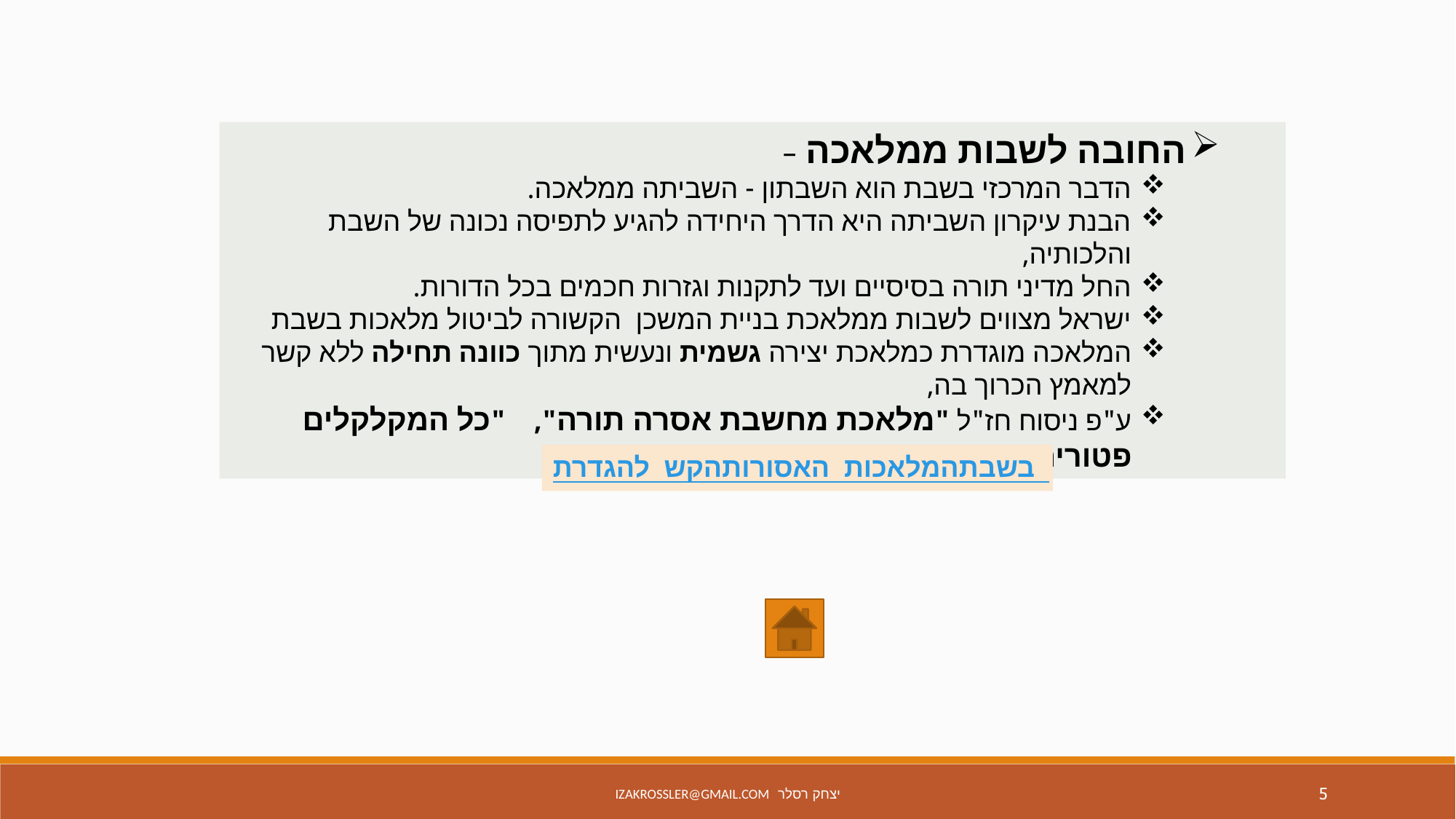

החובה לשבות ממלאכה –
הדבר המרכזי בשבת הוא השבתון - השביתה ממלאכה.
הבנת עיקרון השביתה היא הדרך היחידה להגיע לתפיסה נכונה של השבת והלכותיה,
החל מדיני תורה בסיסיים ועד לתקנות וגזרות חכמים בכל הדורות.
ישראל מצווים לשבות ממלאכת בניית המשכן  הקשורה לביטול מלאכות בשבת
המלאכה מוגדרת כמלאכת יצירה גשמית ונעשית מתוך כוונה תחילה ללא קשר למאמץ הכרוך בה,
ע"פ ניסוח חז"ל "מלאכת מחשבת אסרה תורה",    "כל המקלקלים פטורים".
הקש להגדרת המלאכות האסורות בשבת

יצחק רסלר  izakrossler@gmail.com
5